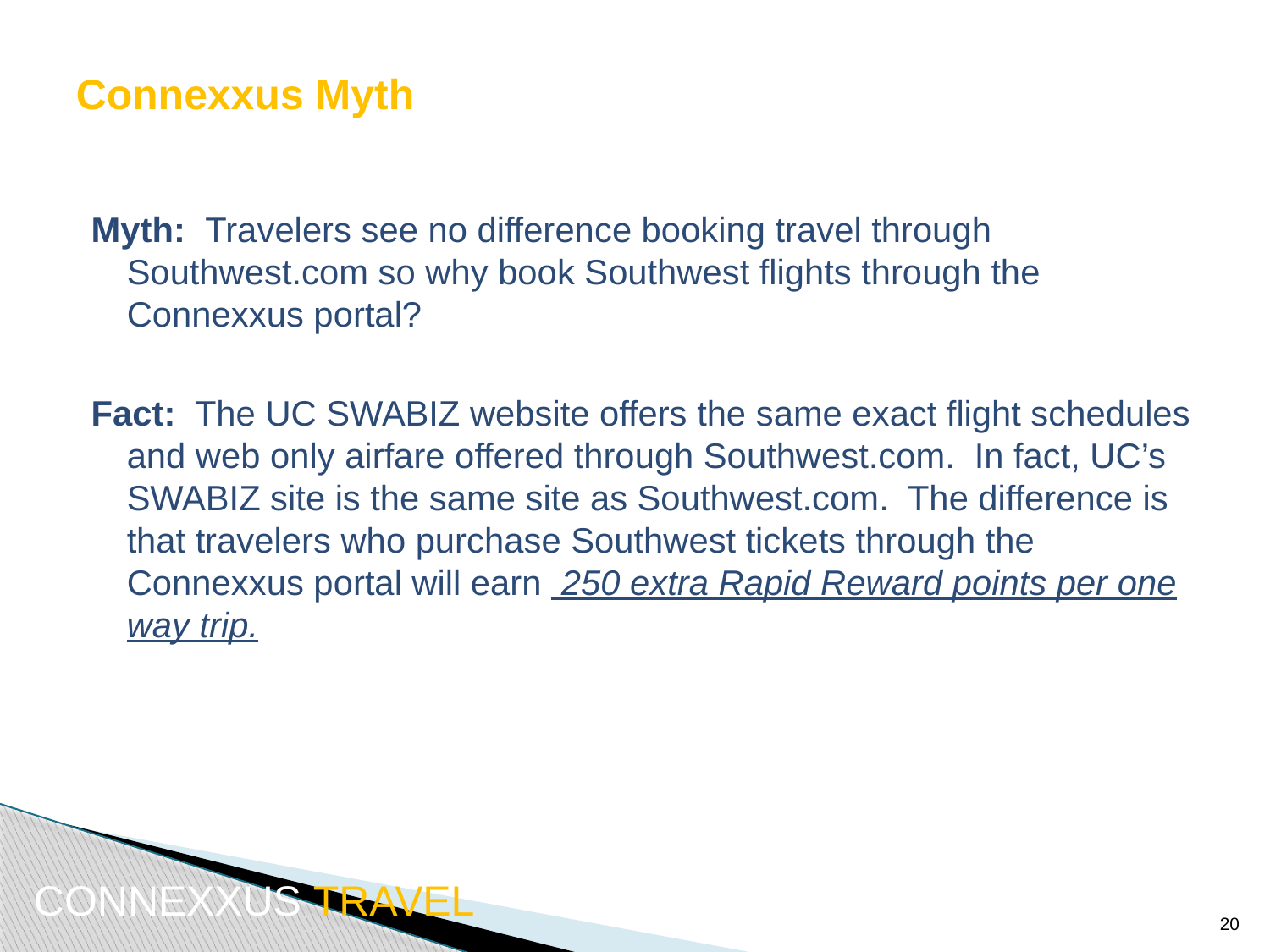

# Connexxus Myth
Myth:  Travelers see no difference booking travel through Southwest.com so why book Southwest flights through the Connexxus portal?

Fact:  The UC SWABIZ website offers the same exact flight schedules and web only airfare offered through Southwest.com.  In fact, UC’s SWABIZ site is the same site as Southwest.com.  The difference is that travelers who purchase Southwest tickets through the Connexxus portal will earn  250 extra Rapid Reward points per one way trip.

CONNEXXUS TRAVEL
20